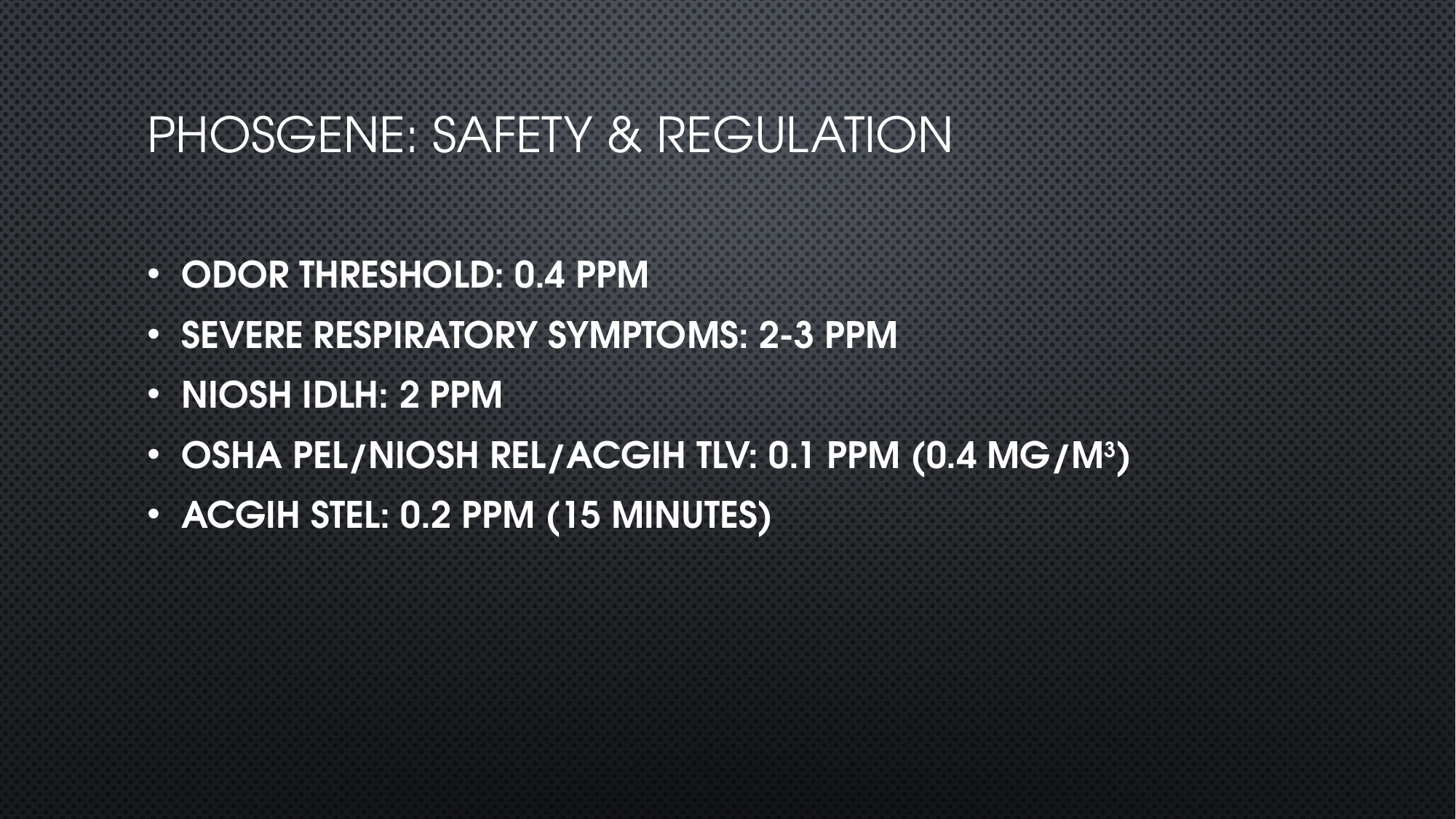

# Phosgene: safety & regulation
Odor threshold: 0.4 ppm
Severe Respiratory symptoms: 2-3 ppm
Niosh IDLH: 2 ppm
OSHA PEL/NIOSH REL/ACGIH TLV: 0.1 ppm (0.4 mg/m3)
ACGIH STEL: 0.2 ppm (15 minutes)